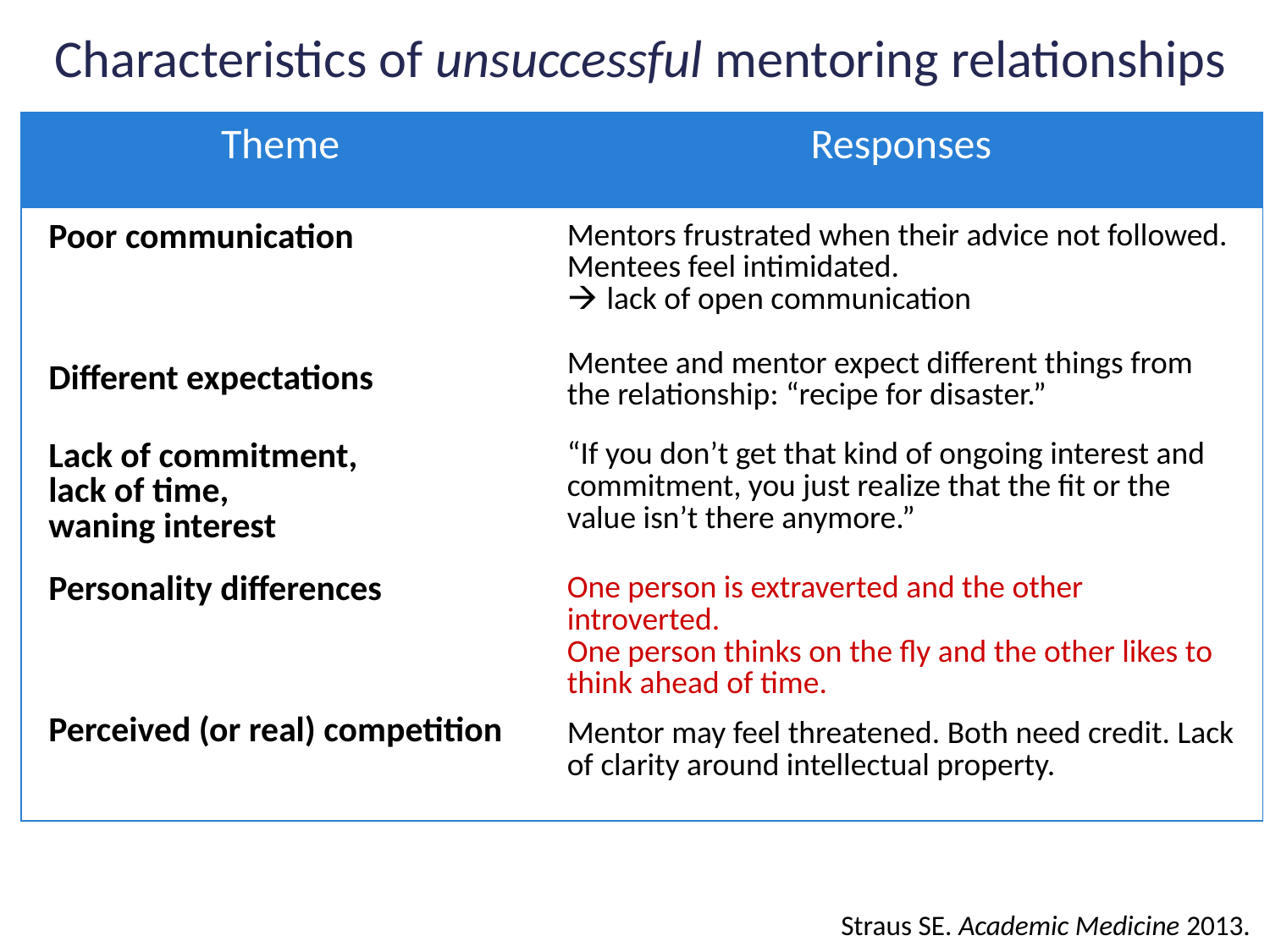

Characteristics of unsuccessful mentoring relationships
| Theme | Responses |
| --- | --- |
| Poor communication Different expectations | Mentors frustrated when their advice not followed. Mentees feel intimidated. lack of open communication Mentee and mentor expect different things from the relationship: “recipe for disaster.” |
| Lack of commitment, lack of time, waning interest | “If you don’t get that kind of ongoing interest and commitment, you just realize that the fit or the value isn’t there anymore.” |
| Personality differences Perceived (or real) competition | One person is extraverted and the other introverted. One person thinks on the fly and the other likes to think ahead of time. Mentor may feel threatened. Both need credit. Lack of clarity around intellectual property. |
Straus SE. Academic Medicine 2013.